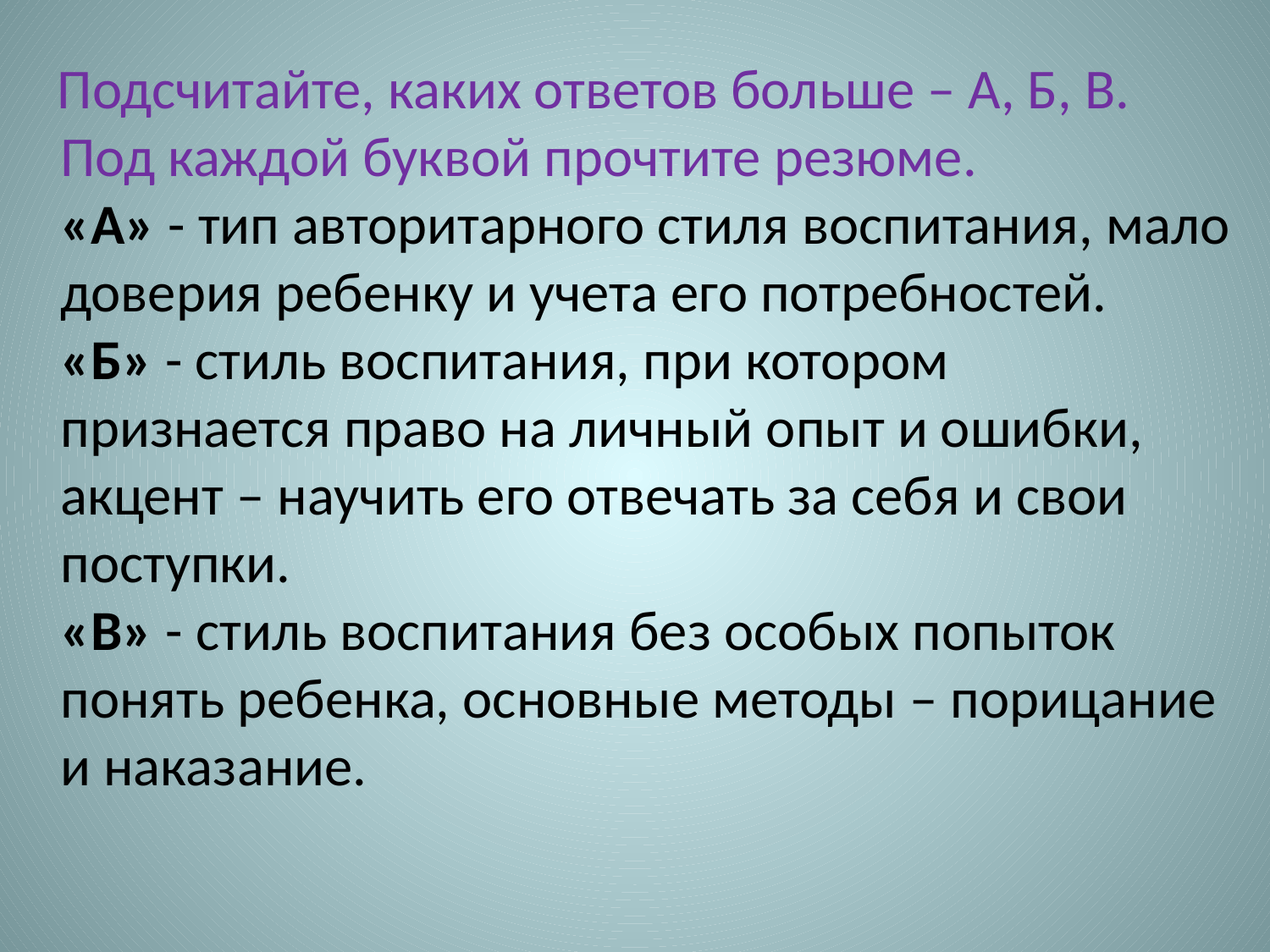

Подсчитайте, каких ответов больше – А, Б, В. 
Под каждой буквой прочтите резюме.
«А» - тип авторитарного стиля воспитания, мало доверия ребенку и учета его потребностей.
«Б» - стиль воспитания, при котором признается право на личный опыт и ошибки, акцент – научить его отвечать за себя и свои поступки.
«В» - стиль воспитания без особых попыток понять ребенка, основные методы – порицание и наказание.